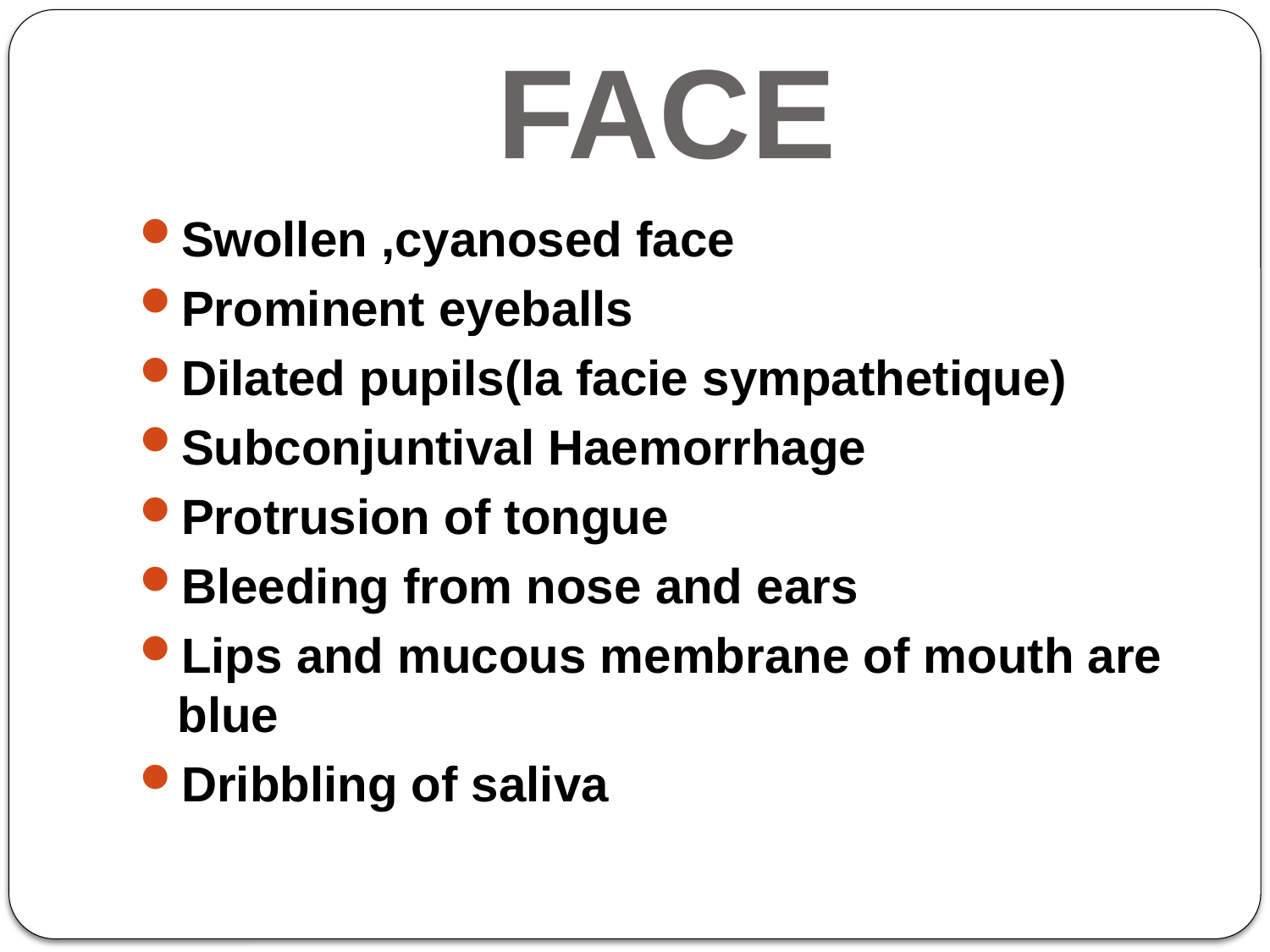

# FACE
Swollen ,cyanosed face
Prominent eyeballs
Dilated pupils(la facie sympathetique)
Subconjuntival Haemorrhage
Protrusion of tongue
Bleeding from nose and ears
Lips and mucous membrane of mouth are blue
Dribbling of saliva